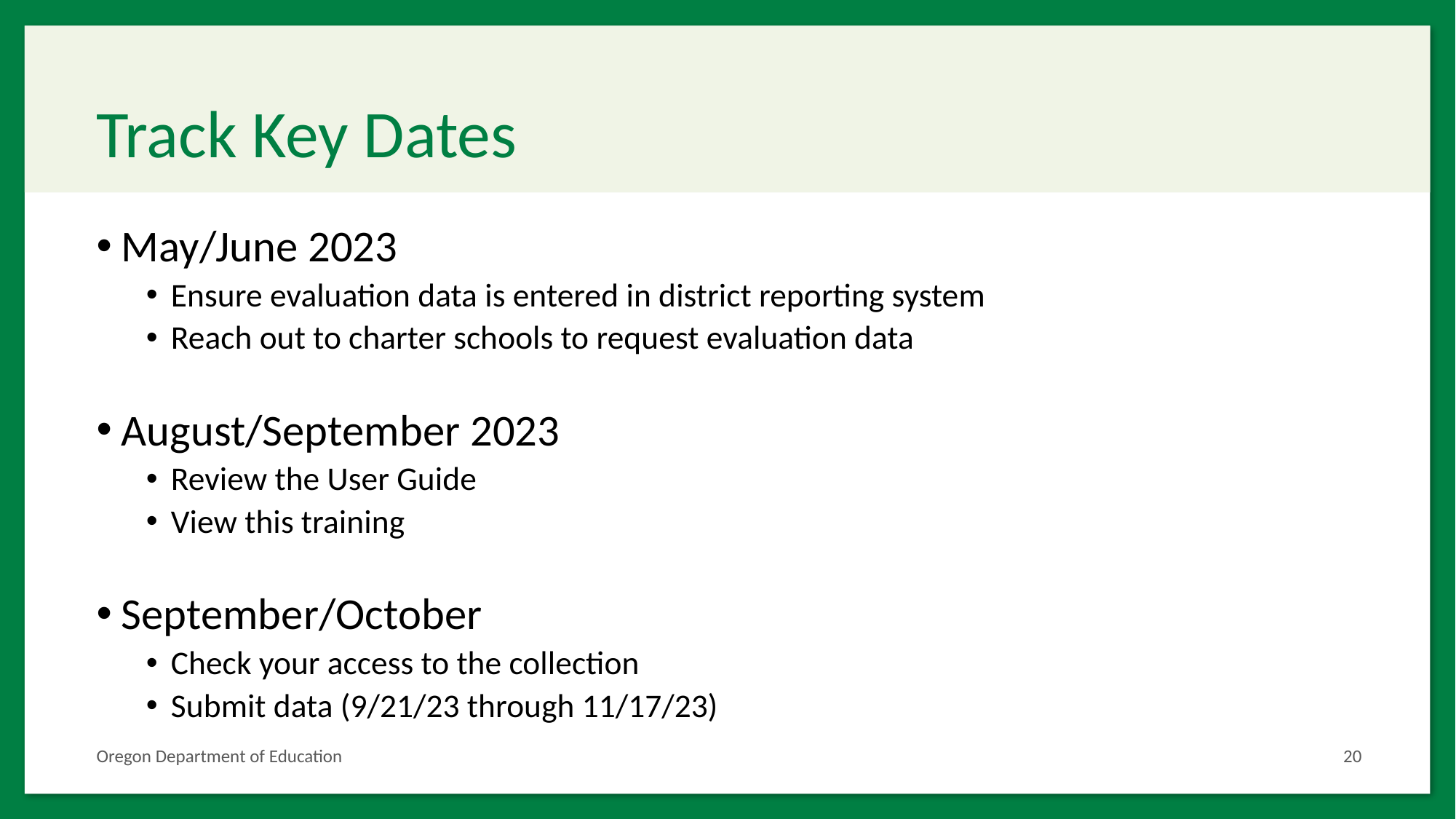

# Track Key Dates
May/June 2023
Ensure evaluation data is entered in district reporting system
Reach out to charter schools to request evaluation data

August/September 2023
Review the User Guide
View this training

September/October
Check your access to the collection
Submit data (9/21/23 through 11/17/23)
Oregon Department of Education
20